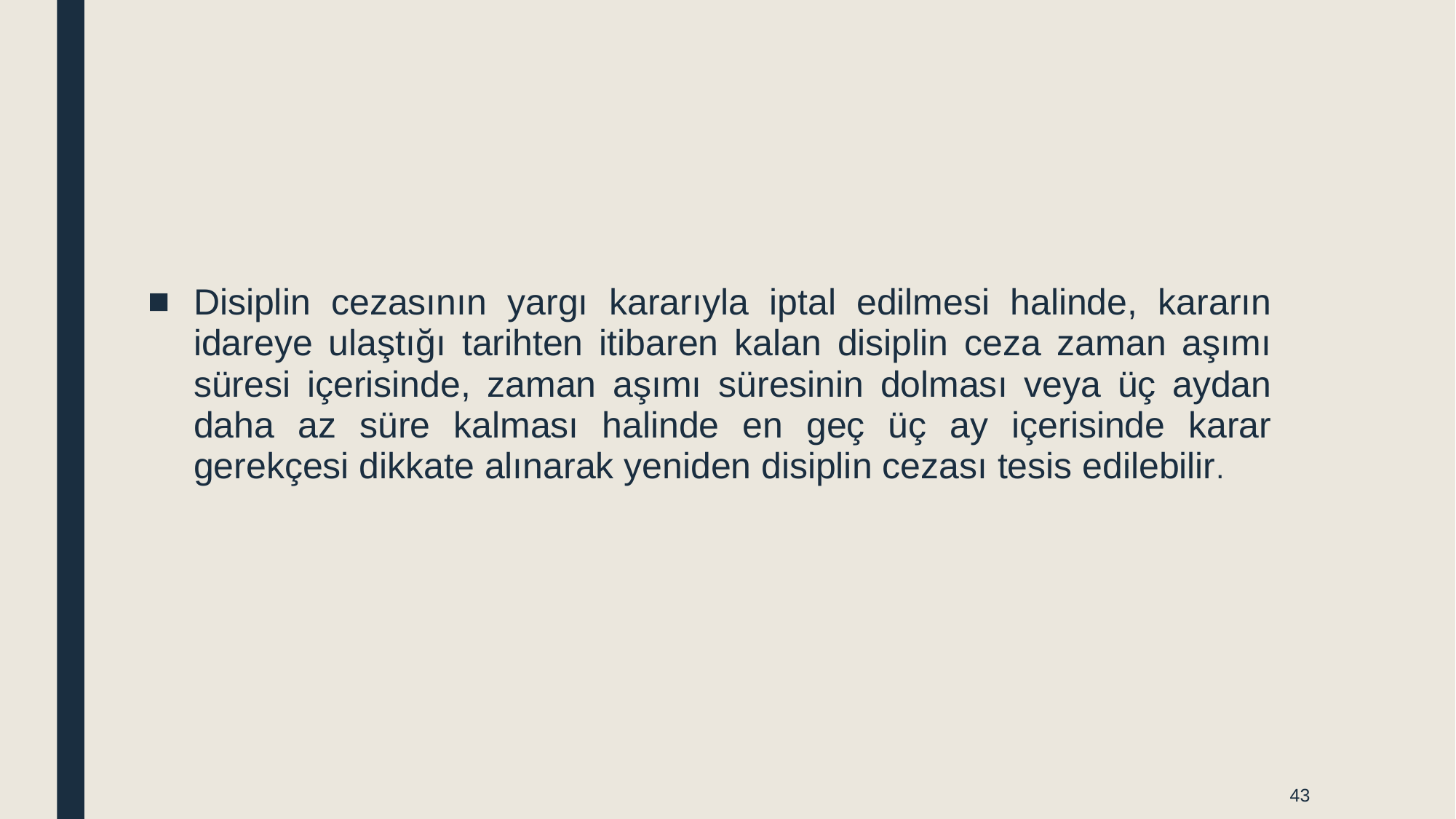

Disiplin cezasının yargı kararıyla iptal edilmesi halinde, kararın idareye ulaştığı tarihten itibaren kalan disiplin ceza zaman aşımı süresi içerisinde, zaman aşımı süresinin dolması veya üç aydan daha az süre kalması halinde en geç üç ay içerisinde karar gerekçesi dikkate alınarak yeniden disiplin cezası tesis edilebilir.
43